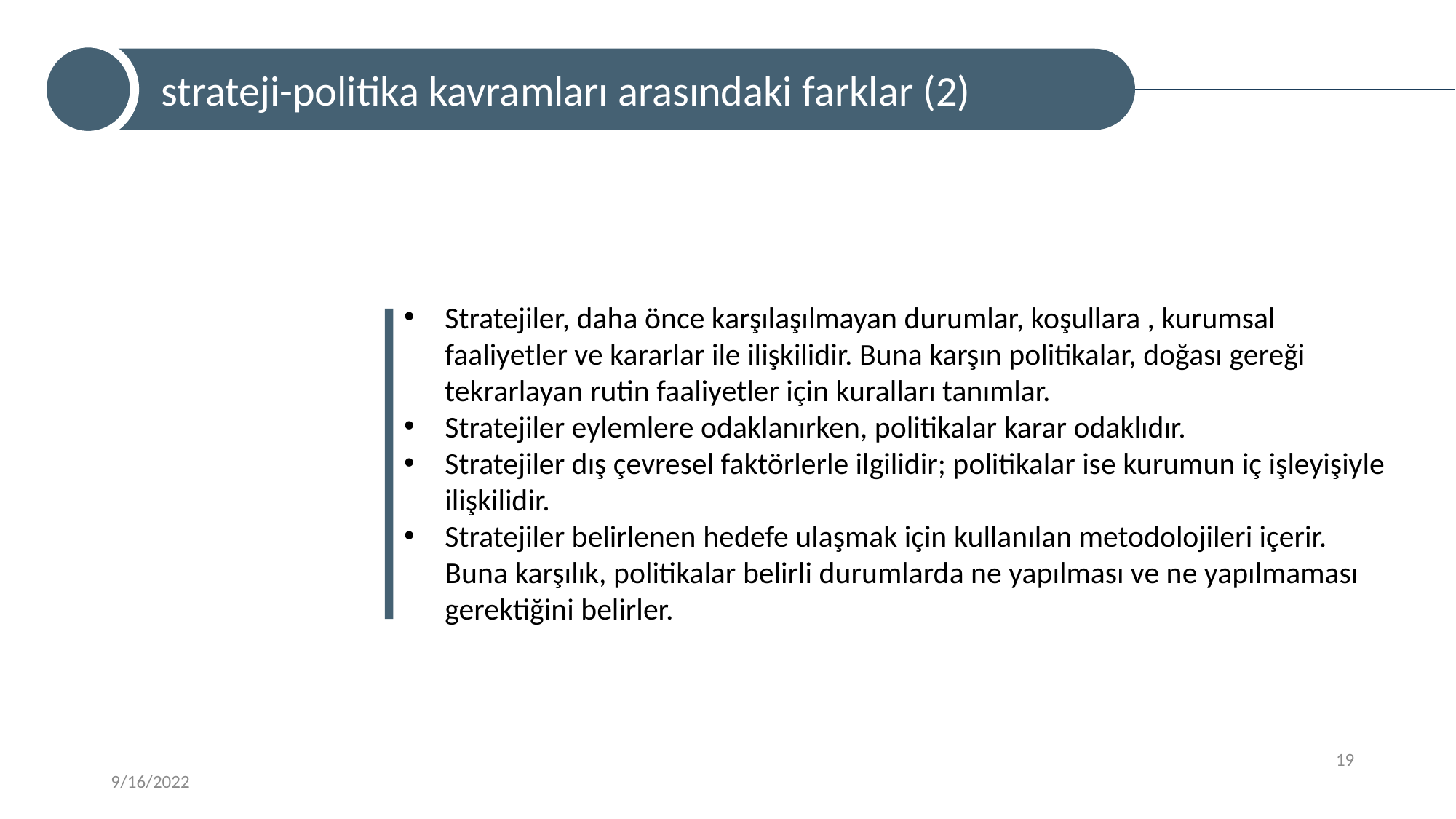

strateji-politika kavramları arasındaki farklar (2)
Stratejiler, daha önce karşılaşılmayan durumlar, koşullara , kurumsal faaliyetler ve kararlar ile ilişkilidir. Buna karşın politikalar, doğası gereği tekrarlayan rutin faaliyetler için kuralları tanımlar.
Stratejiler eylemlere odaklanırken, politikalar karar odaklıdır.
Stratejiler dış çevresel faktörlerle ilgilidir; politikalar ise kurumun iç işleyişiyle ilişkilidir.
Stratejiler belirlenen hedefe ulaşmak için kullanılan metodolojileri içerir. Buna karşılık, politikalar belirli durumlarda ne yapılması ve ne yapılmaması gerektiğini belirler.

19
9/16/2022